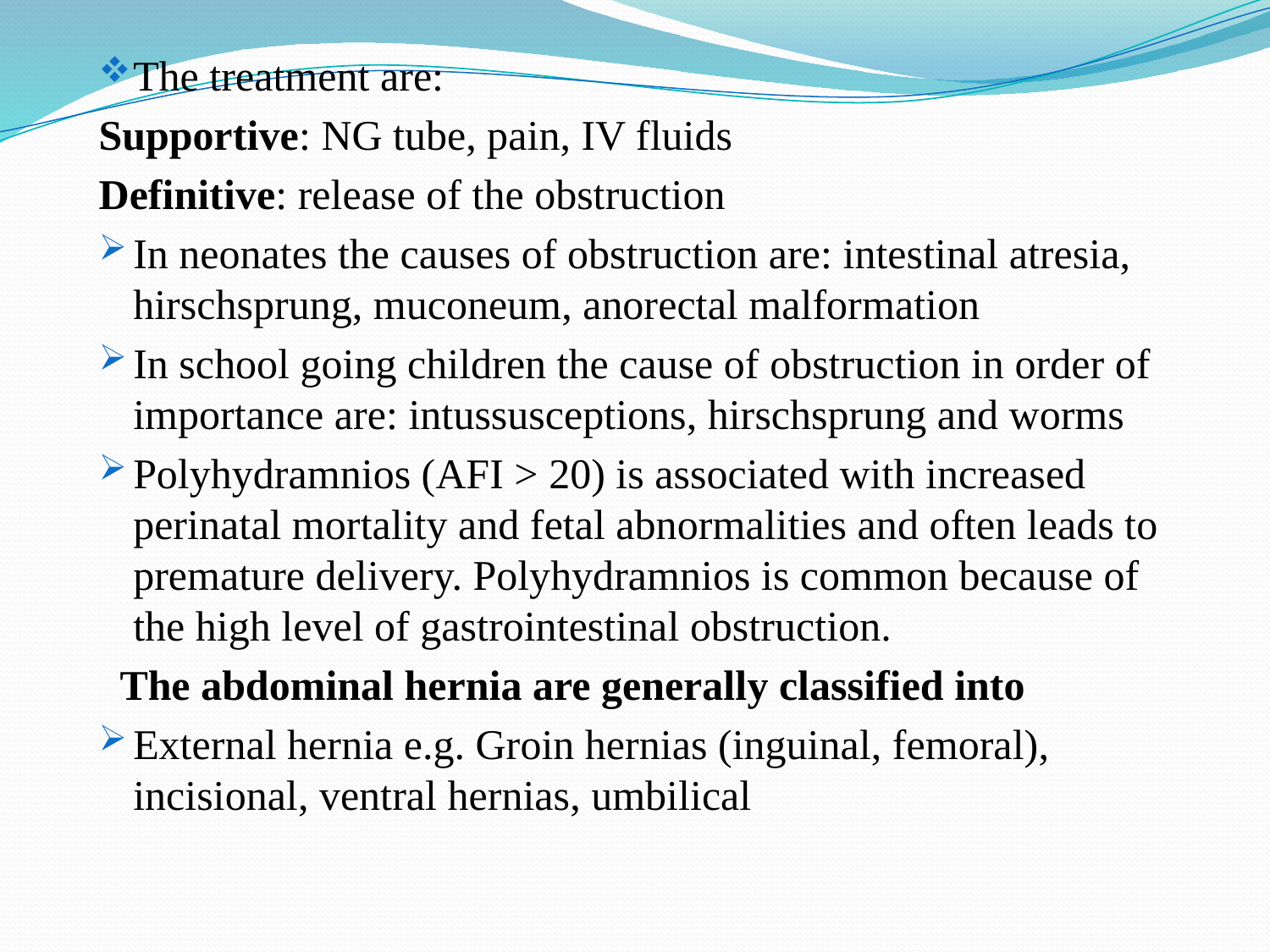

The treatment are:
Supportive: NG tube, pain, IV fluids
Definitive: release of the obstruction
In neonates the causes of obstruction are: intestinal atresia, hirschsprung, muconeum, anorectal malformation
In school going children the cause of obstruction in order of importance are: intussusceptions, hirschsprung and worms
Polyhydramnios (AFI > 20) is associated with increased perinatal mortality and fetal abnormalities and often leads to premature delivery. Polyhydramnios is common because of the high level of gastrointestinal obstruction.
  The abdominal hernia are generally classified into
External hernia e.g. Groin hernias (inguinal, femoral), incisional, ventral hernias, umbilical